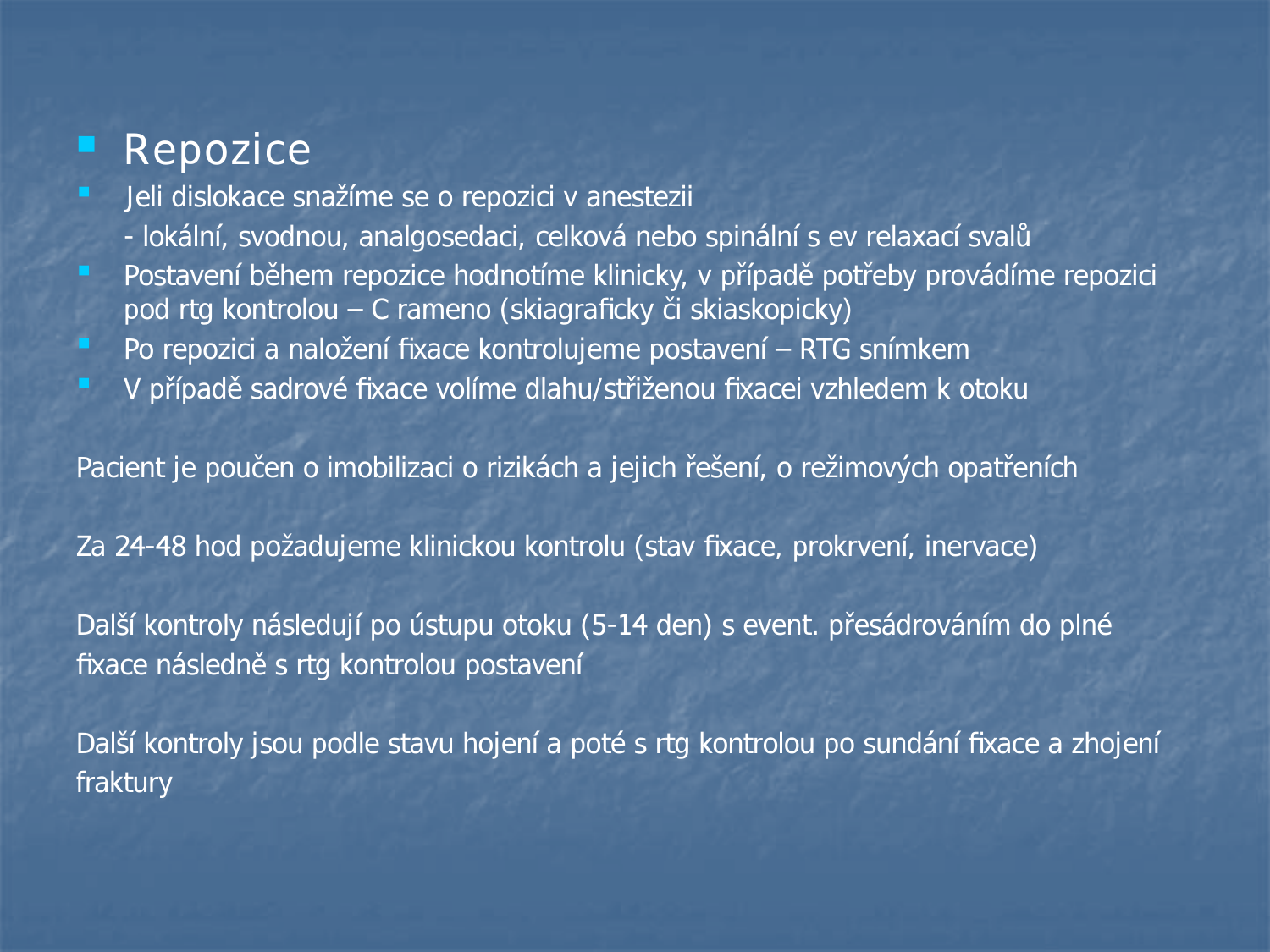

#
Repozice
Jeli dislokace snažíme se o repozici v anestezii
	- lokální, svodnou, analgosedaci, celková nebo spinální s ev relaxací svalů
Postavení během repozice hodnotíme klinicky, v případě potřeby provádíme repozici pod rtg kontrolou – C rameno (skiagraficky či skiaskopicky)
Po repozici a naložení fixace kontrolujeme postavení – RTG snímkem
V případě sadrové fixace volíme dlahu/střiženou fixacei vzhledem k otoku

Pacient je poučen o imobilizaci o rizikách a jejich řešení, o režimových opatřeních

Za 24-48 hod požadujeme klinickou kontrolu (stav fixace, prokrvení, inervace)

Další kontroly následují po ústupu otoku (5-14 den) s event. přesádrováním do plné
fixace následně s rtg kontrolou postavení

Další kontroly jsou podle stavu hojení a poté s rtg kontrolou po sundání fixace a zhojení
fraktury